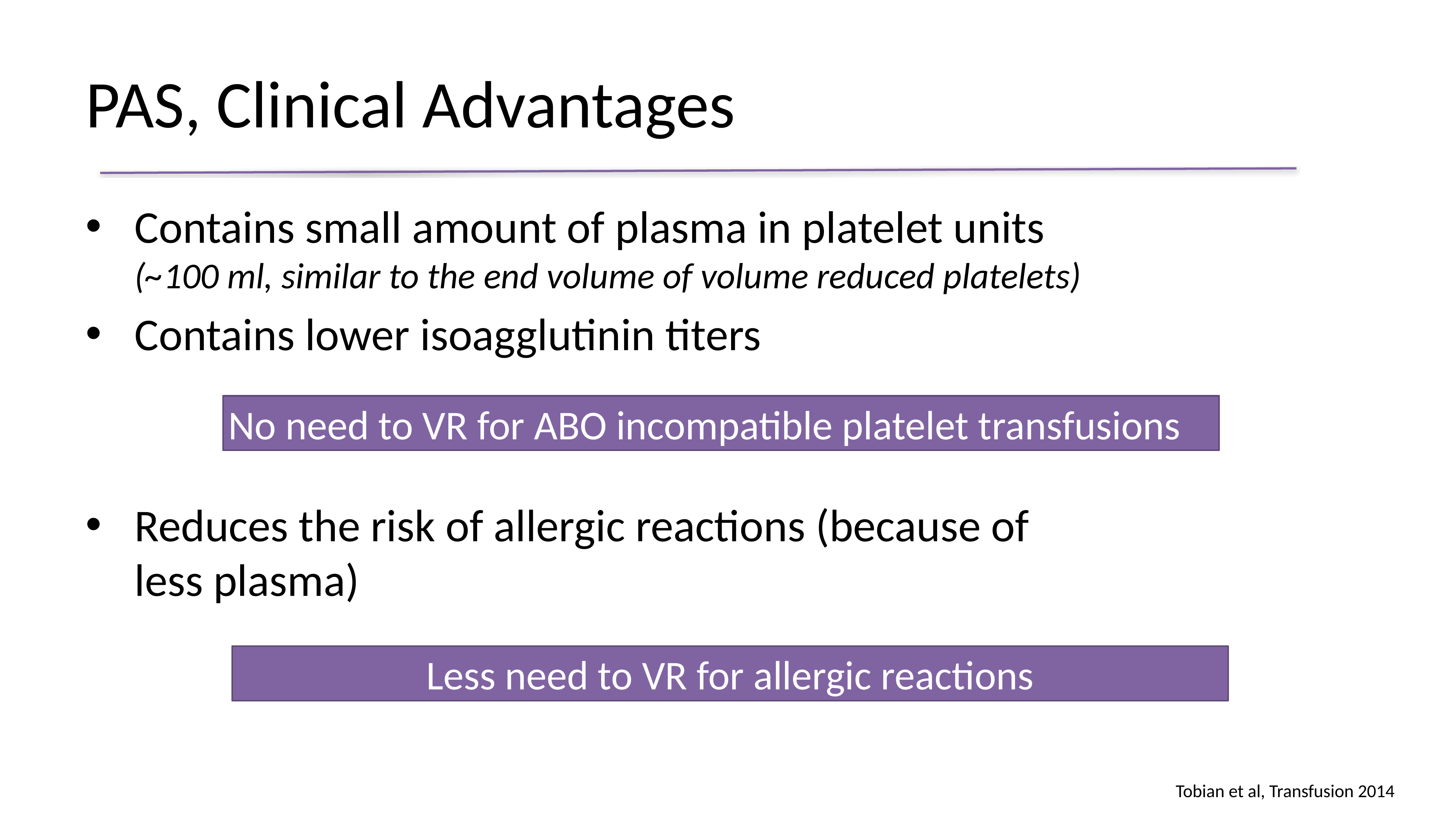

# PAS, Clinical Advantages
Contains small amount of plasma in platelet units (~100 ml, similar to the end volume of volume reduced platelets)
Contains lower isoagglutinin titers

Reduces the risk of allergic reactions (because of less plasma)

No need to VR for ABO incompatible platelet transfusions
Less need to VR for allergic reactions
Tobian et al, Transfusion 2014